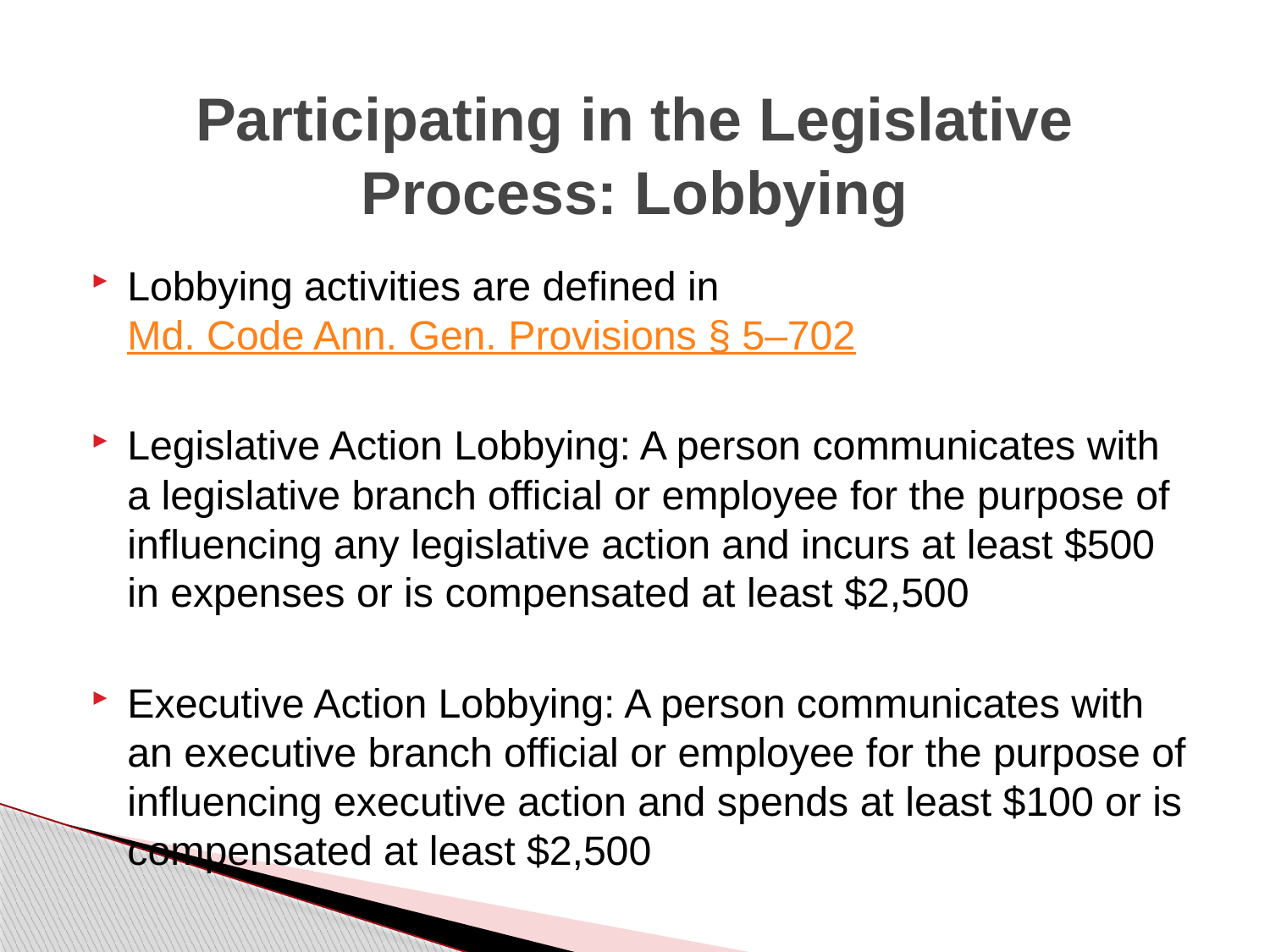

# Participating in the Legislative Process: Lobbying
Lobbying activities are defined in Md. Code Ann. Gen. Provisions § 5–702

Legislative Action Lobbying: A person communicates with a legislative branch official or employee for the purpose of influencing any legislative action and incurs at least $500 in expenses or is compensated at least $2,500

Executive Action Lobbying: A person communicates with an executive branch official or employee for the purpose of influencing executive action and spends at least $100 or is compensated at least $2,500